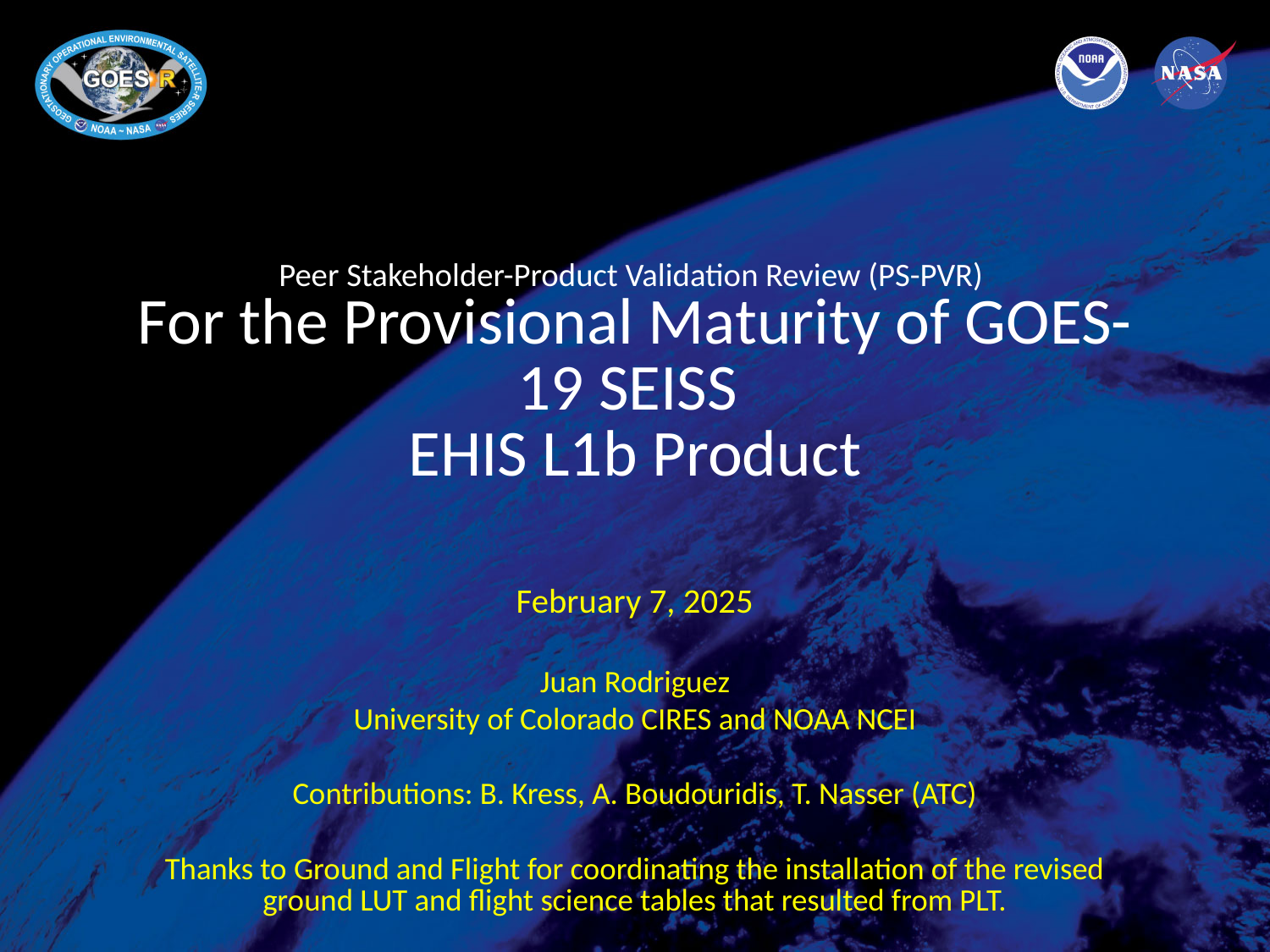

# Peer Stakeholder-Product Validation Review (PS-PVR) For the Provisional Maturity of GOES-19 SEISS EHIS L1b Product

February 7, 2025

Juan Rodriguez
University of Colorado CIRES and NOAA NCEI

Contributions: B. Kress, A. Boudouridis, T. Nasser (ATC)

Thanks to Ground and Flight for coordinating the installation of the revised ground LUT and flight science tables that resulted from PLT.